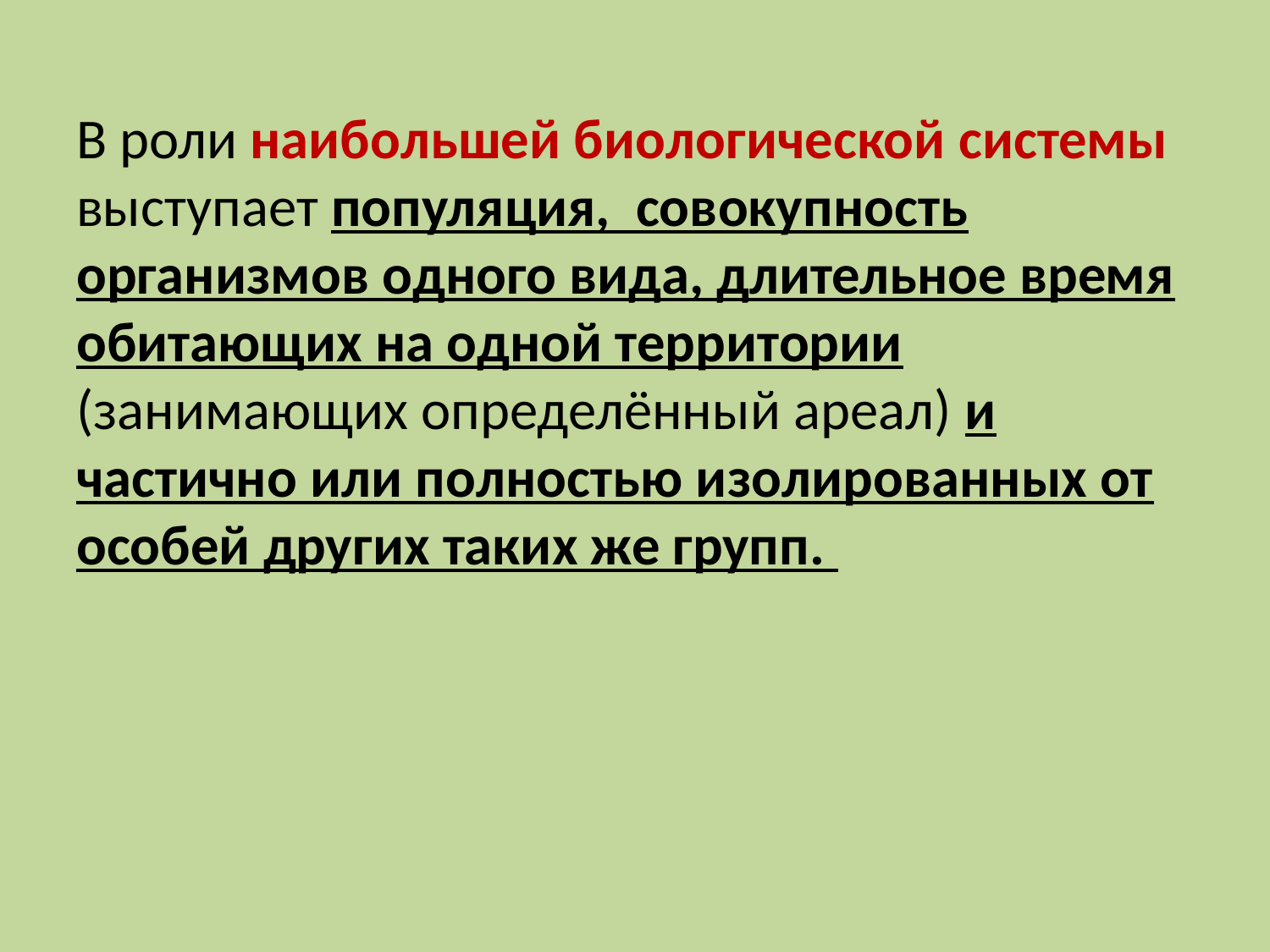

В роли наибольшей биологической системы выступает популяция,  совокупность организмов одного вида, длительное время обитающих на одной территории (занимающих определённый ареал) и частично или полностью изолированных от особей других таких же групп.